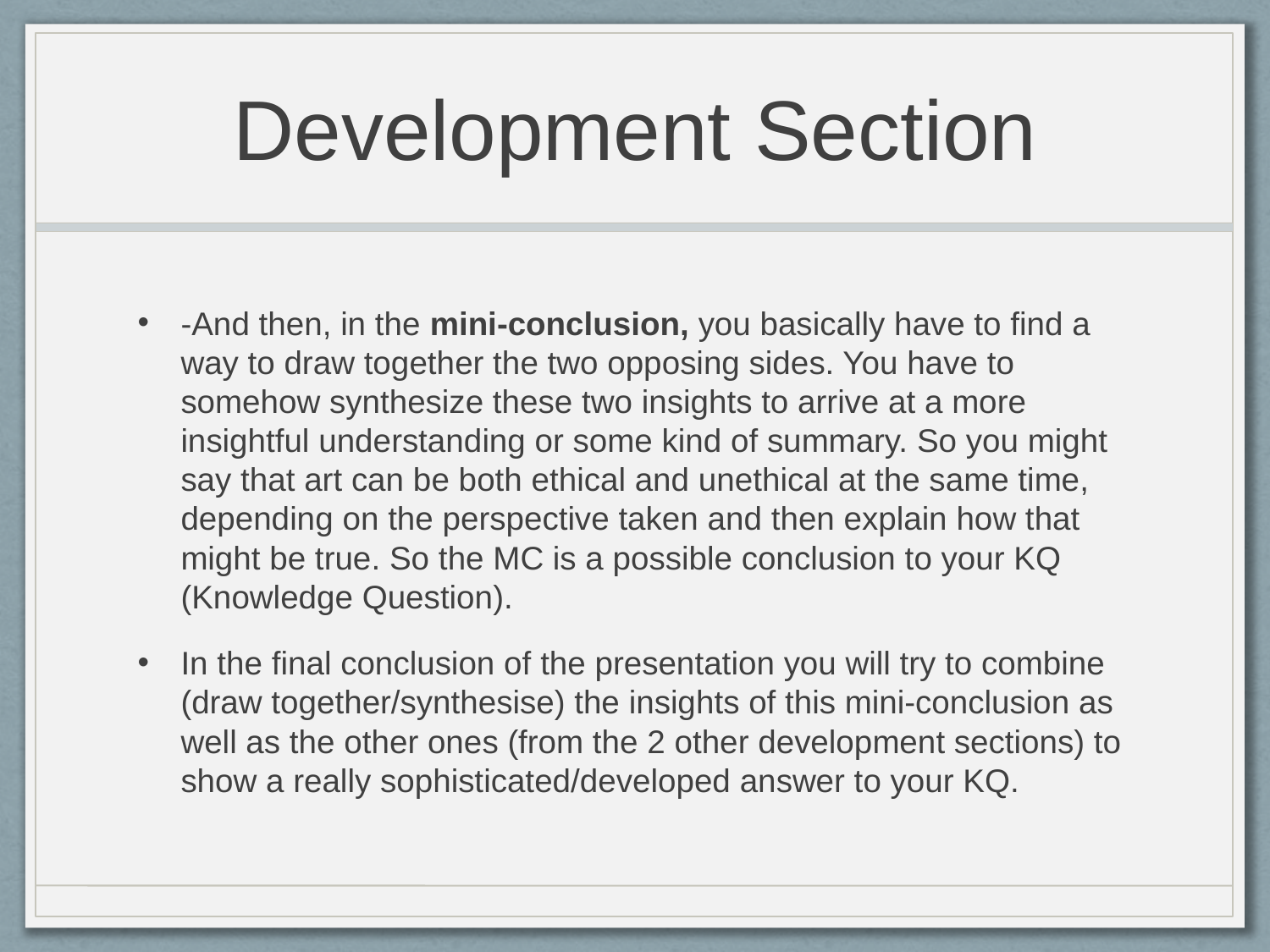

# Development Section
-And then, in the mini-conclusion, you basically have to find a way to draw together the two opposing sides. You have to somehow synthesize these two insights to arrive at a more insightful understanding or some kind of summary. So you might say that art can be both ethical and unethical at the same time, depending on the perspective taken and then explain how that might be true. So the MC is a possible conclusion to your KQ (Knowledge Question).
In the final conclusion of the presentation you will try to combine (draw together/synthesise) the insights of this mini-conclusion as well as the other ones (from the 2 other development sections) to show a really sophisticated/developed answer to your KQ.